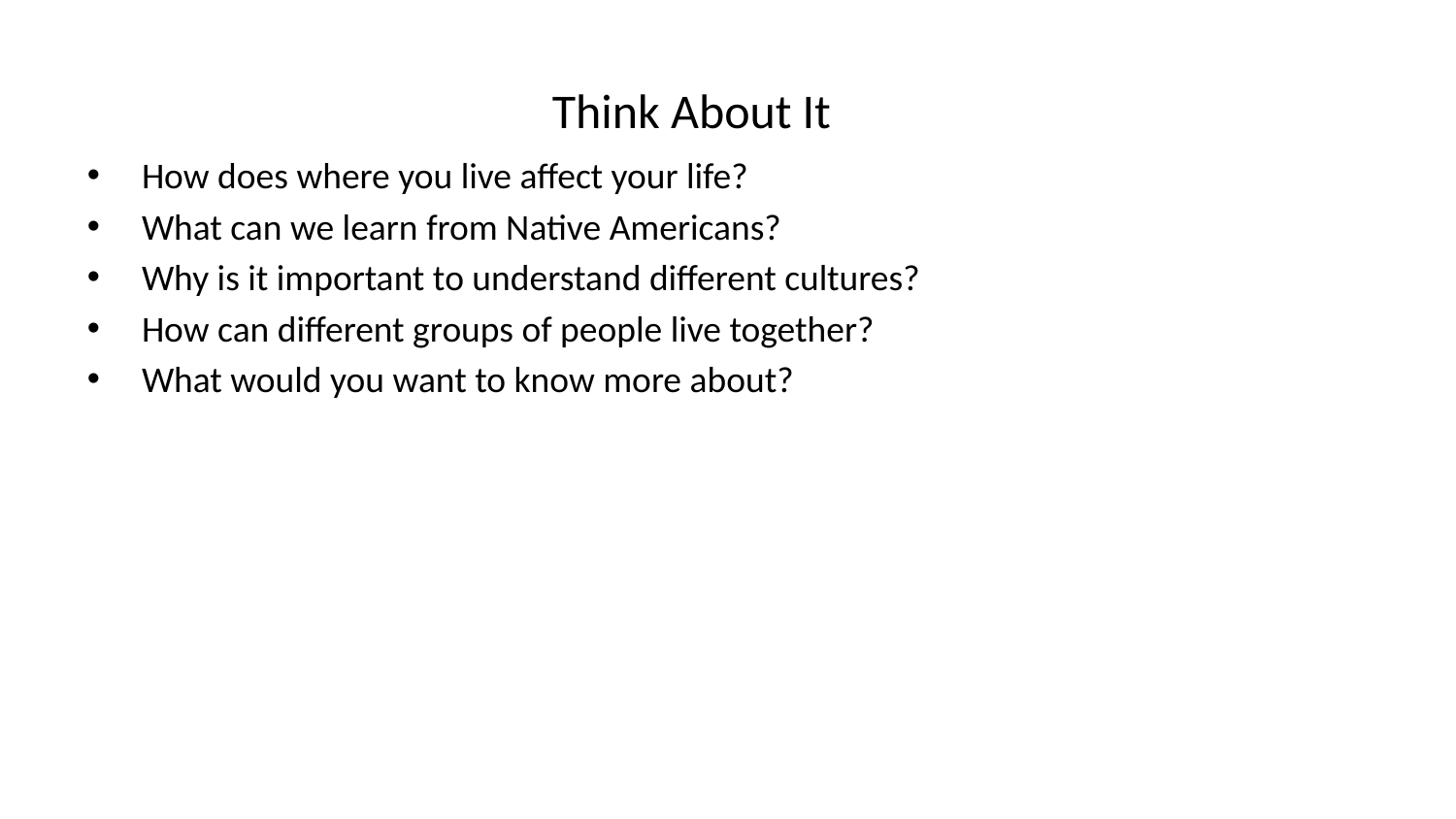

Think About It
How does where you live affect your life?
What can we learn from Native Americans?
Why is it important to understand different cultures?
How can different groups of people live together?
What would you want to know more about?